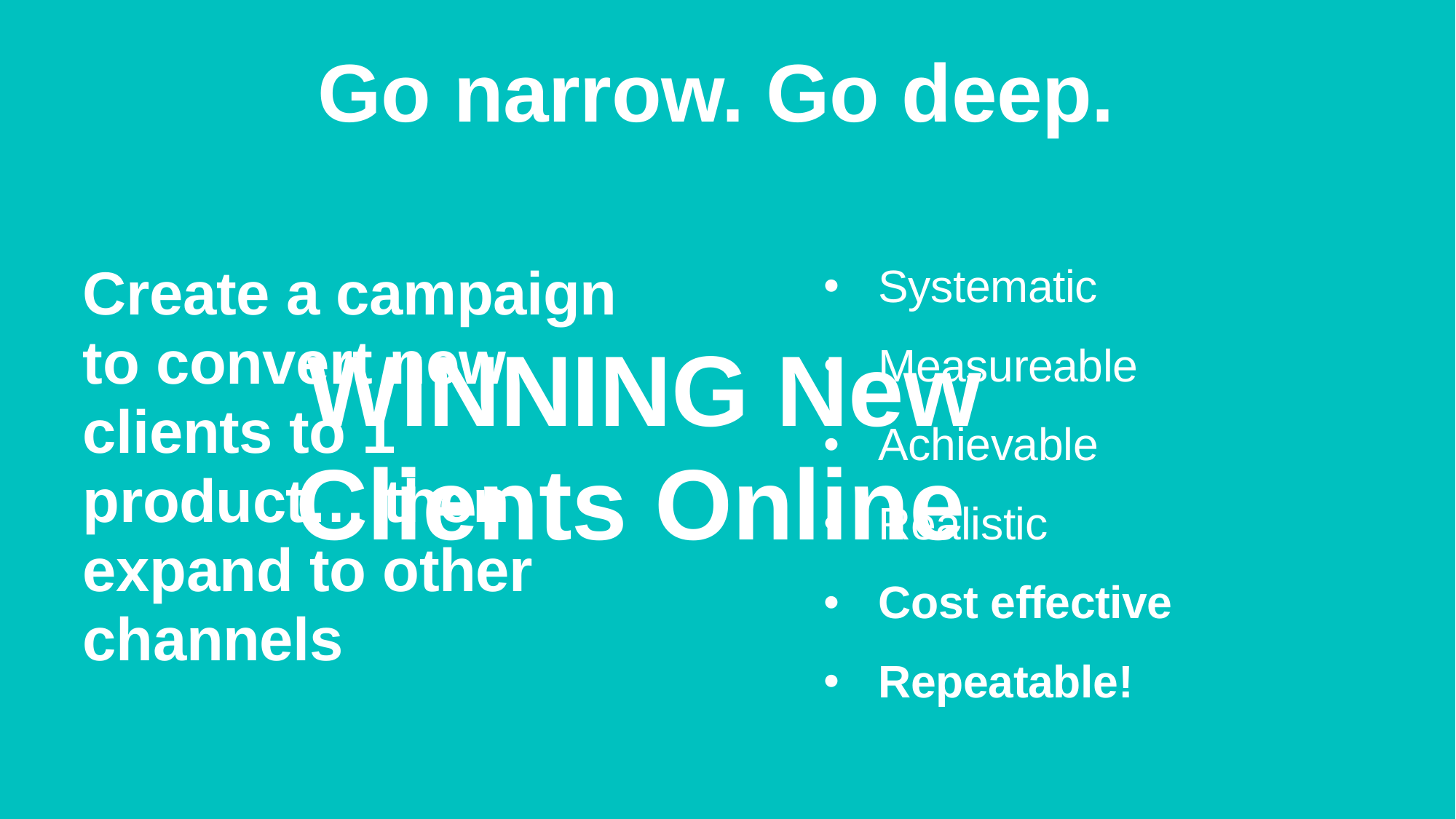

Go narrow. Go deep.
Systematic
Measureable
Achievable
Realistic
Cost effective
Repeatable!
Create a campaign to convert new clients to 1 product… then expand to other channels
WINNING New Clients Online